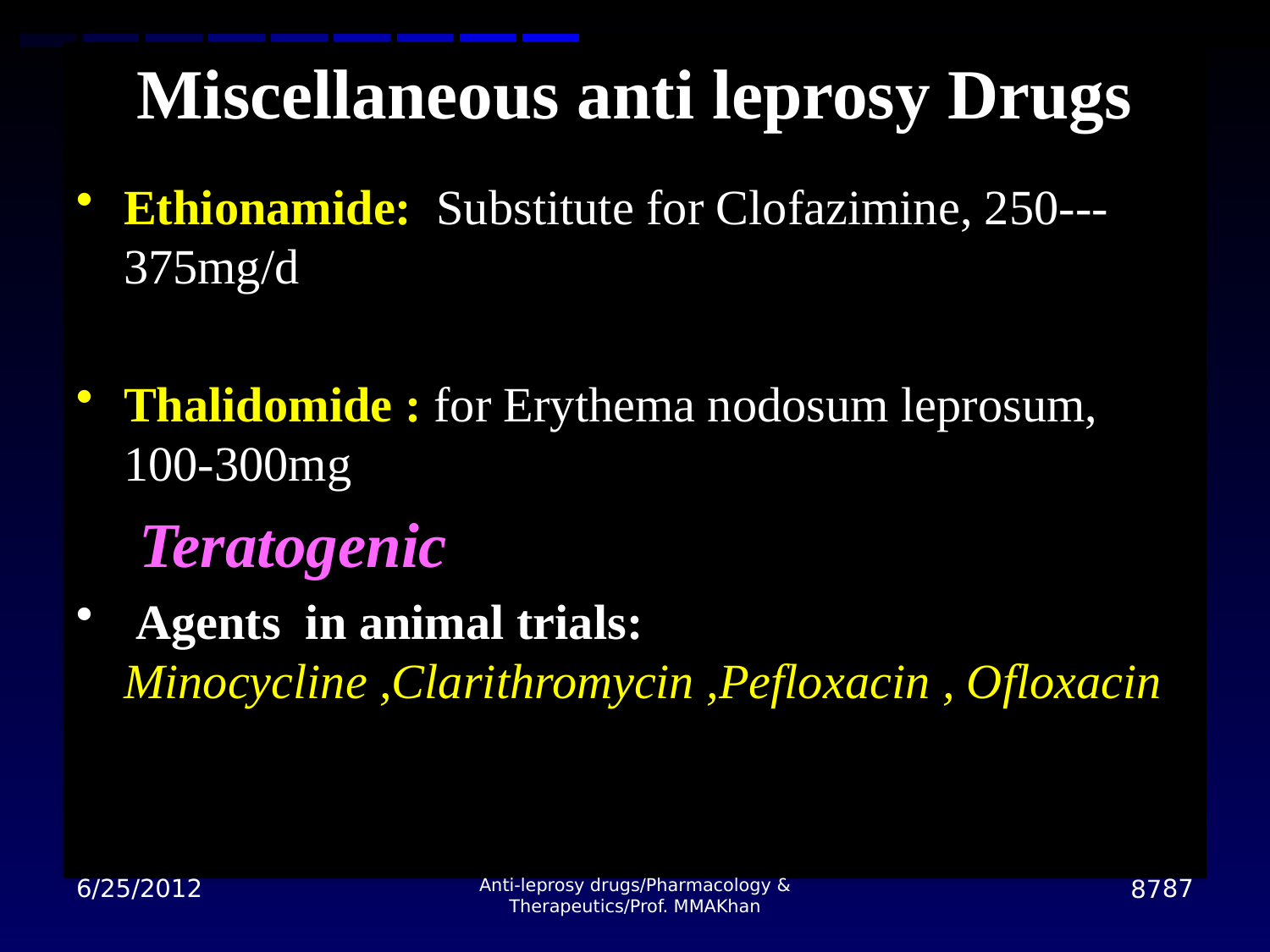

Miscellaneous anti leprosy Drugs
Ethionamide:  Substitute for Clofazimine, 250---375mg/d

Thalidomide : for Erythema nodosum leprosum, 100-300mg
    Teratogenic
 Agents  in animal trials: Minocycline ,Clarithromycin ,Pefloxacin , Ofloxacin
6/25/2012
87
Anti-leprosy drugs/Pharmacology & Therapeutics/Prof. MMAKhan
87